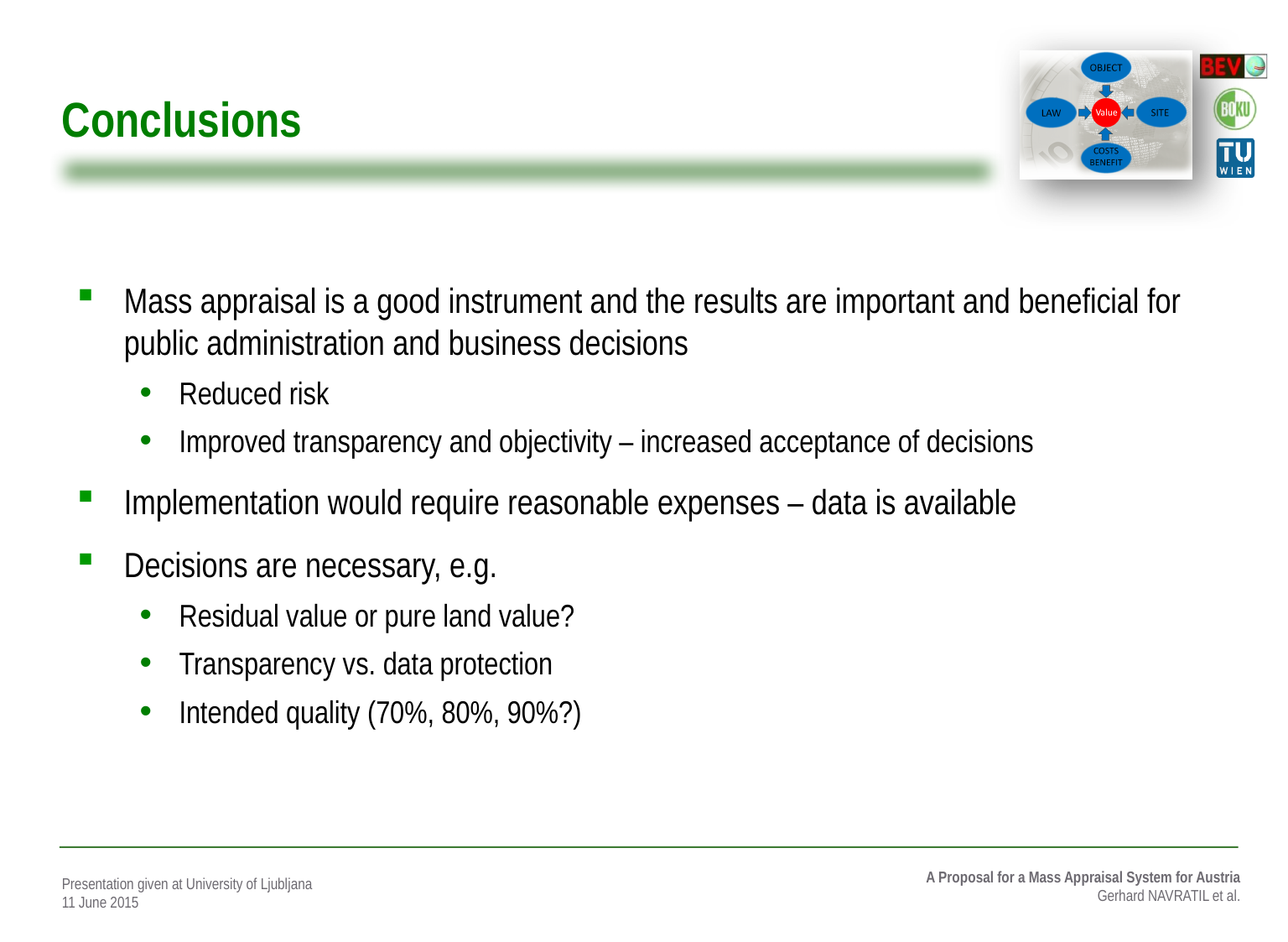

# Conclusions
Mass appraisal is a good instrument and the results are important and beneficial for
public administration and business decisions
Reduced risk
Improved transparency and objectivity – increased acceptance of decisions
Implementation would require reasonable expenses – data is available
Decisions are necessary, e.g.
Residual value or pure land value?
Transparency vs. data protection
Intended quality (70%, 80%, 90%?)